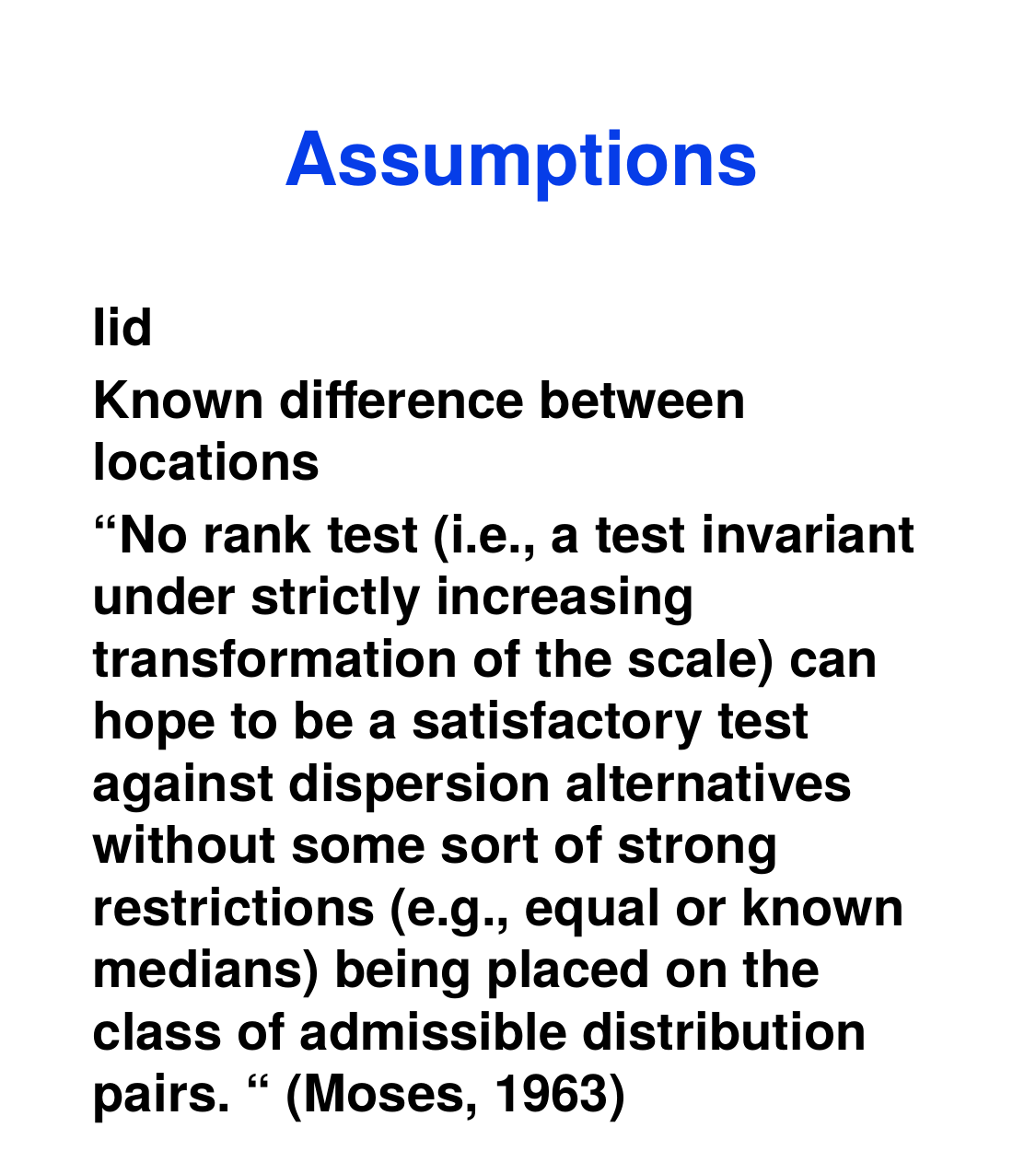

# Assumptions
Iid
Known difference between locations
“No rank test (i.e., a test invariant under strictly increasing transformation of the scale) can hope to be a satisfactory test against dispersion alternatives without some sort of strong restrictions (e.g., equal or known medians) being placed on the class of admissible distribution pairs. “ (Moses, 1963)